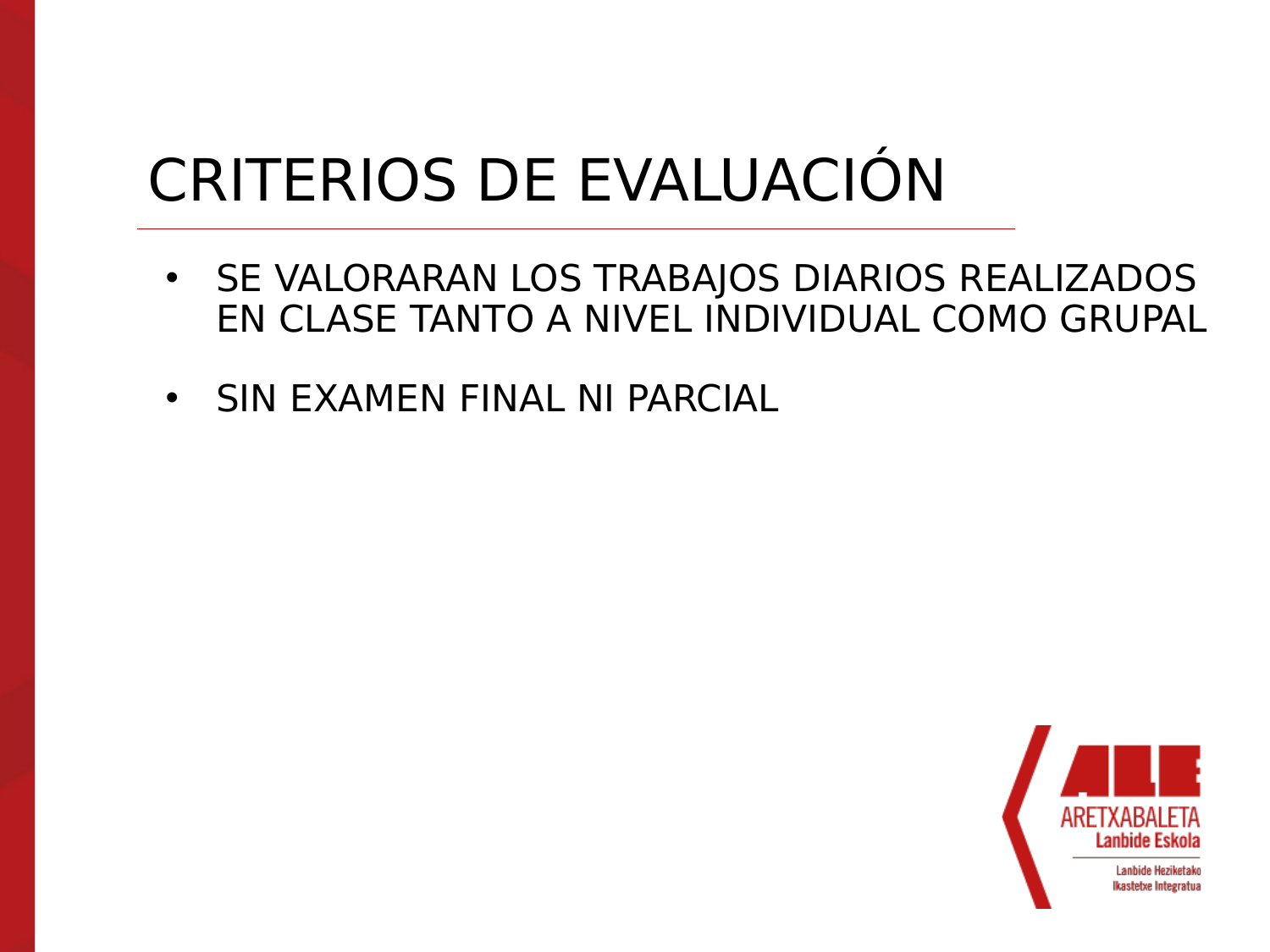

# CRITERIOS DE EVALUACIÓN
SE VALORARAN LOS TRABAJOS DIARIOS REALIZADOS EN CLASE TANTO A NIVEL INDIVIDUAL COMO GRUPAL

SIN EXAMEN FINAL NI PARCIAL